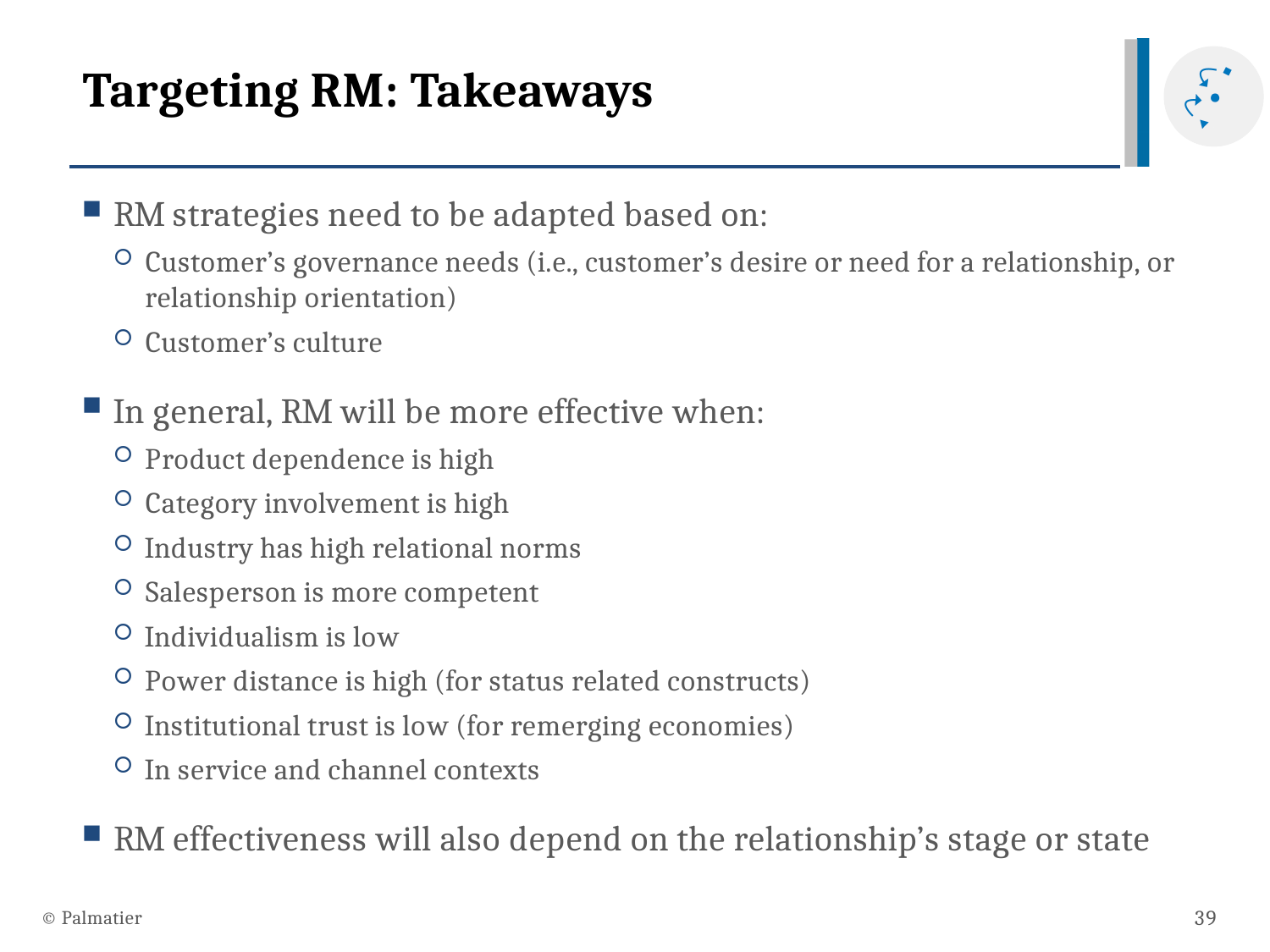

# Targeting RM: Takeaways
RM strategies need to be adapted based on:
Customer’s governance needs (i.e., customer’s desire or need for a relationship, or relationship orientation)
Customer’s culture
In general, RM will be more effective when:
Product dependence is high
Category involvement is high
Industry has high relational norms
Salesperson is more competent
Individualism is low
Power distance is high (for status related constructs)
Institutional trust is low (for remerging economies)
In service and channel contexts
RM effectiveness will also depend on the relationship’s stage or state

© Palmatier
39